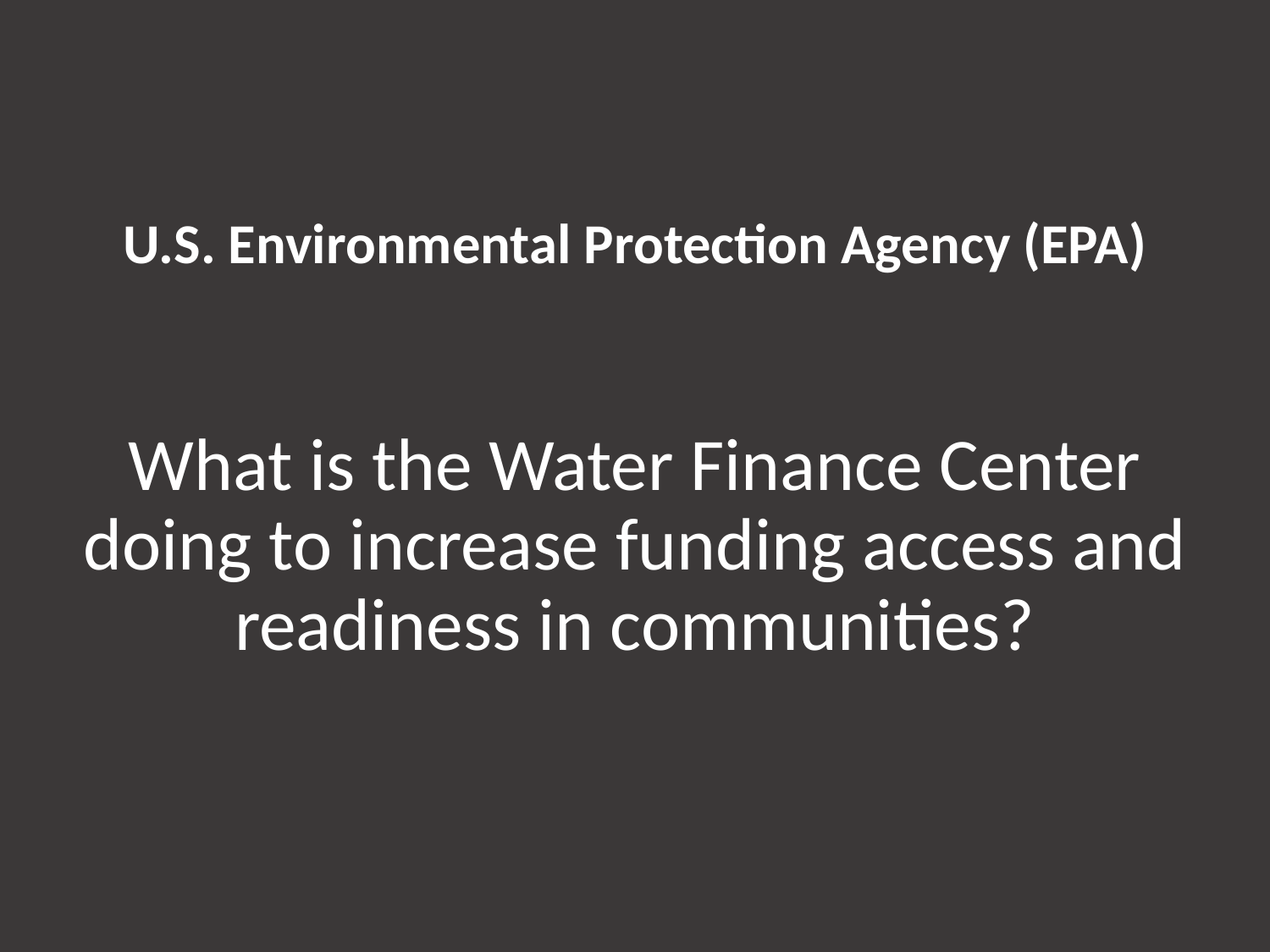

U.S. Environmental Protection Agency (EPA)
# What is the Water Finance Center doing to increase funding access and readiness in communities?